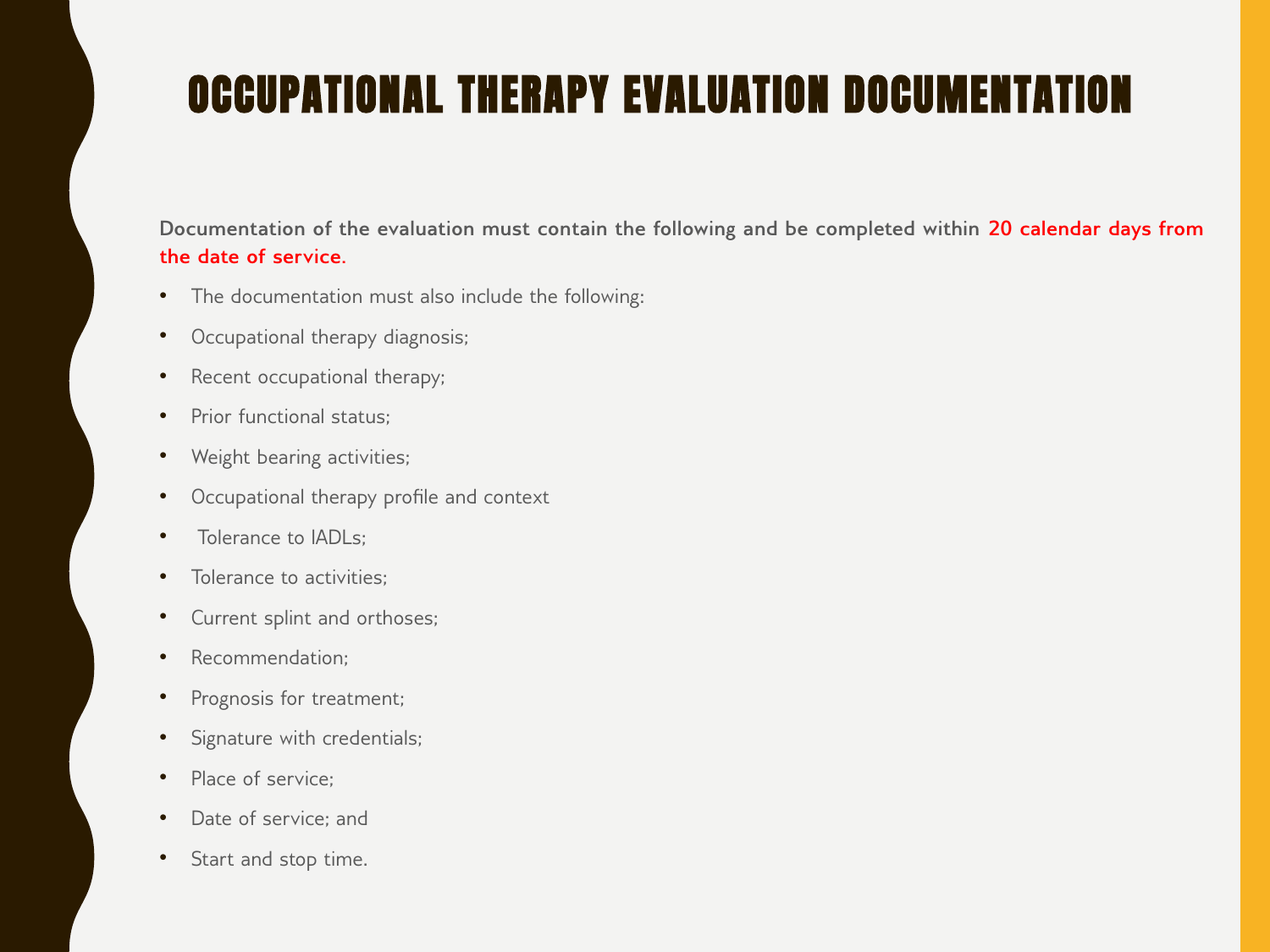

# Occupational Therapy Evaluation documentation
Documentation of the evaluation must contain the following and be completed within 20 calendar days from the date of service.
The documentation must also include the following:
Occupational therapy diagnosis;
Recent occupational therapy;
Prior functional status;
Weight bearing activities;
Occupational therapy profile and context
 Tolerance to IADLs;
Tolerance to activities;
Current splint and orthoses;
Recommendation;
Prognosis for treatment;
Signature with credentials;
Place of service;
Date of service; and
Start and stop time.